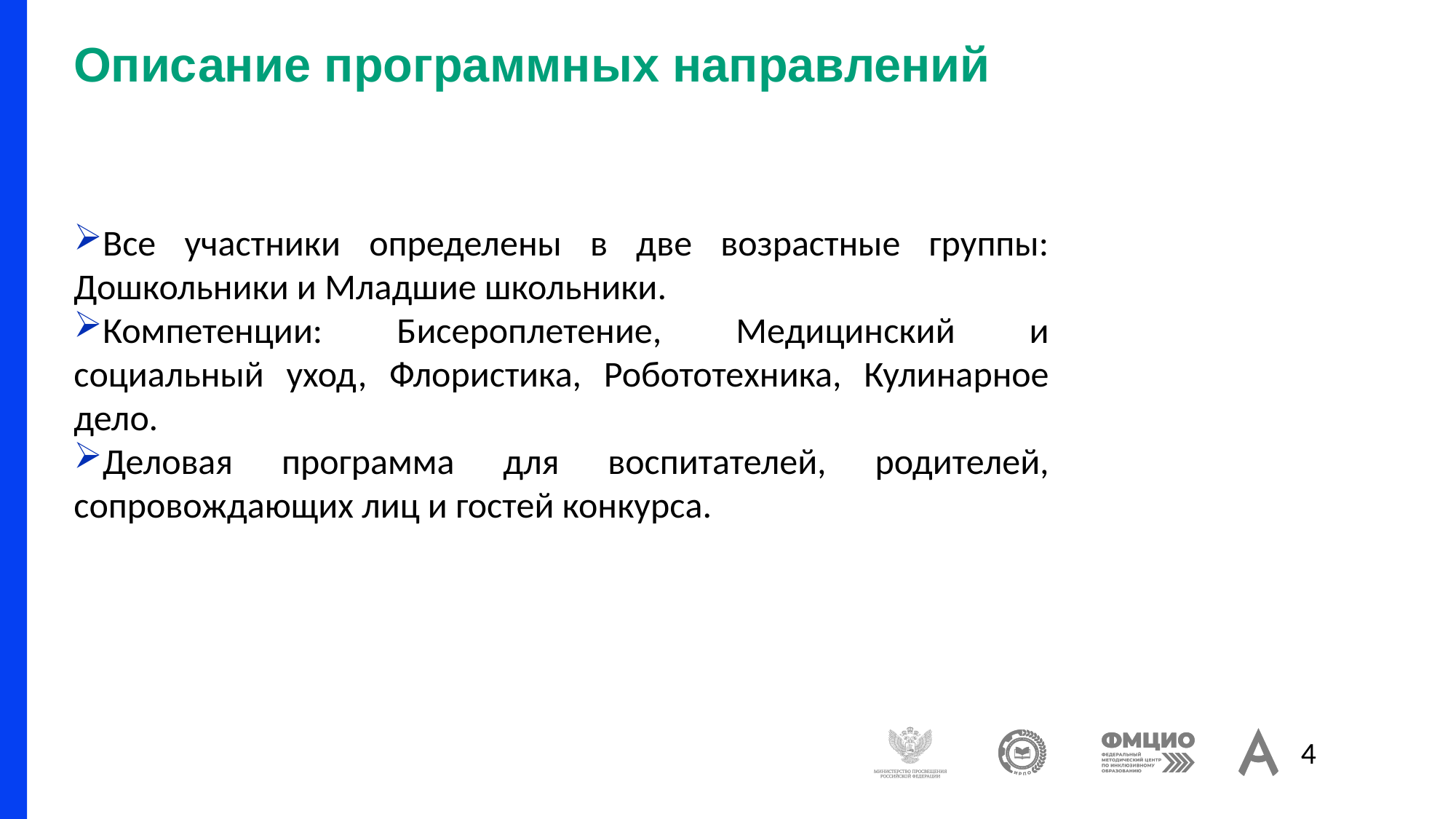

# Описание программных направлений
Все участники определены в две возрастные группы: Дошкольники и Младшие школьники.
Компетенции: Бисероплетение, Медицинский и социальный уход, Флористика, Робототехника, Кулинарное дело.
Деловая программа для воспитателей, родителей, сопровождающих лиц и гостей конкурса.